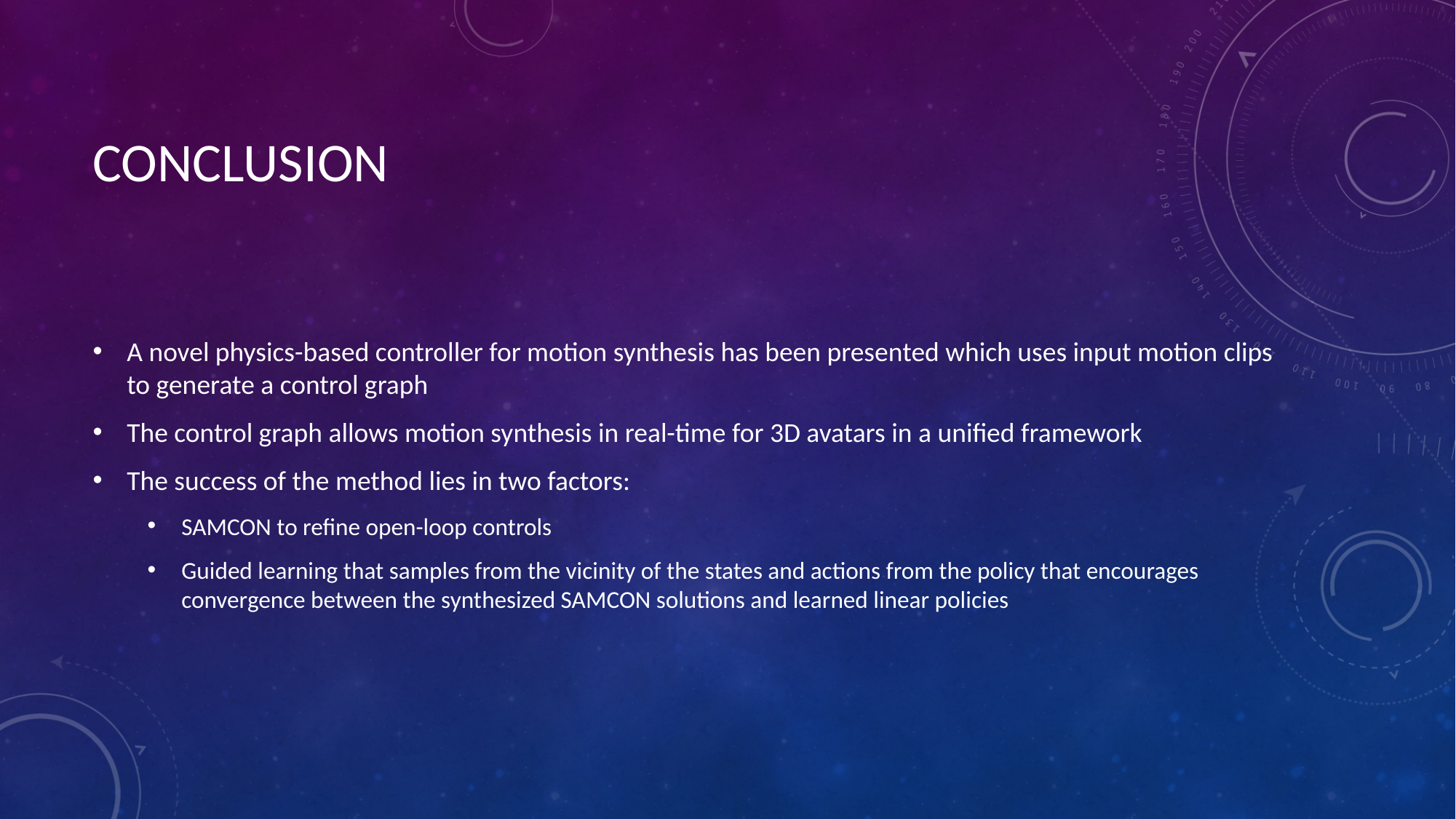

# Conclusion
A novel physics-based controller for motion synthesis has been presented which uses input motion clips to generate a control graph
The control graph allows motion synthesis in real-time for 3D avatars in a unified framework
The success of the method lies in two factors:
SAMCON to refine open-loop controls
Guided learning that samples from the vicinity of the states and actions from the policy that encourages convergence between the synthesized SAMCON solutions and learned linear policies